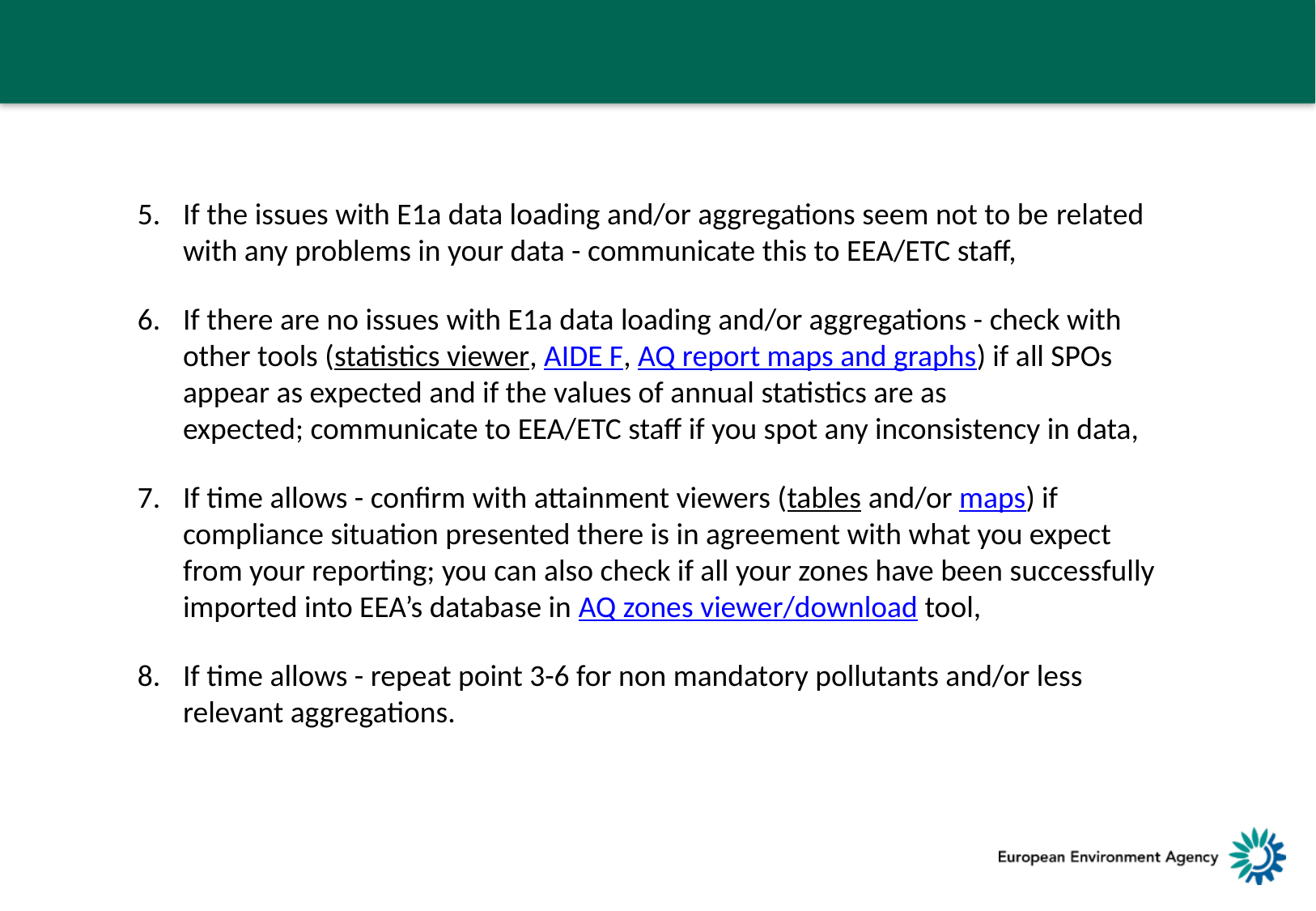

If the issues with E1a data loading and/or aggregations seem not to be related with any problems in your data - communicate this to EEA/ETC staff,

If there are no issues with E1a data loading and/or aggregations - check with other tools (statistics viewer, AIDE F, AQ report maps and graphs) if all SPOs appear as expected and if the values of annual statistics are as expected; communicate to EEA/ETC staff if you spot any inconsistency in data,

If time allows - confirm with attainment viewers (tables and/or maps) if compliance situation presented there is in agreement with what you expect from your reporting; you can also check if all your zones have been successfully imported into EEA’s database in AQ zones viewer/download tool,

If time allows - repeat point 3-6 for non mandatory pollutants and/or less relevant aggregations.